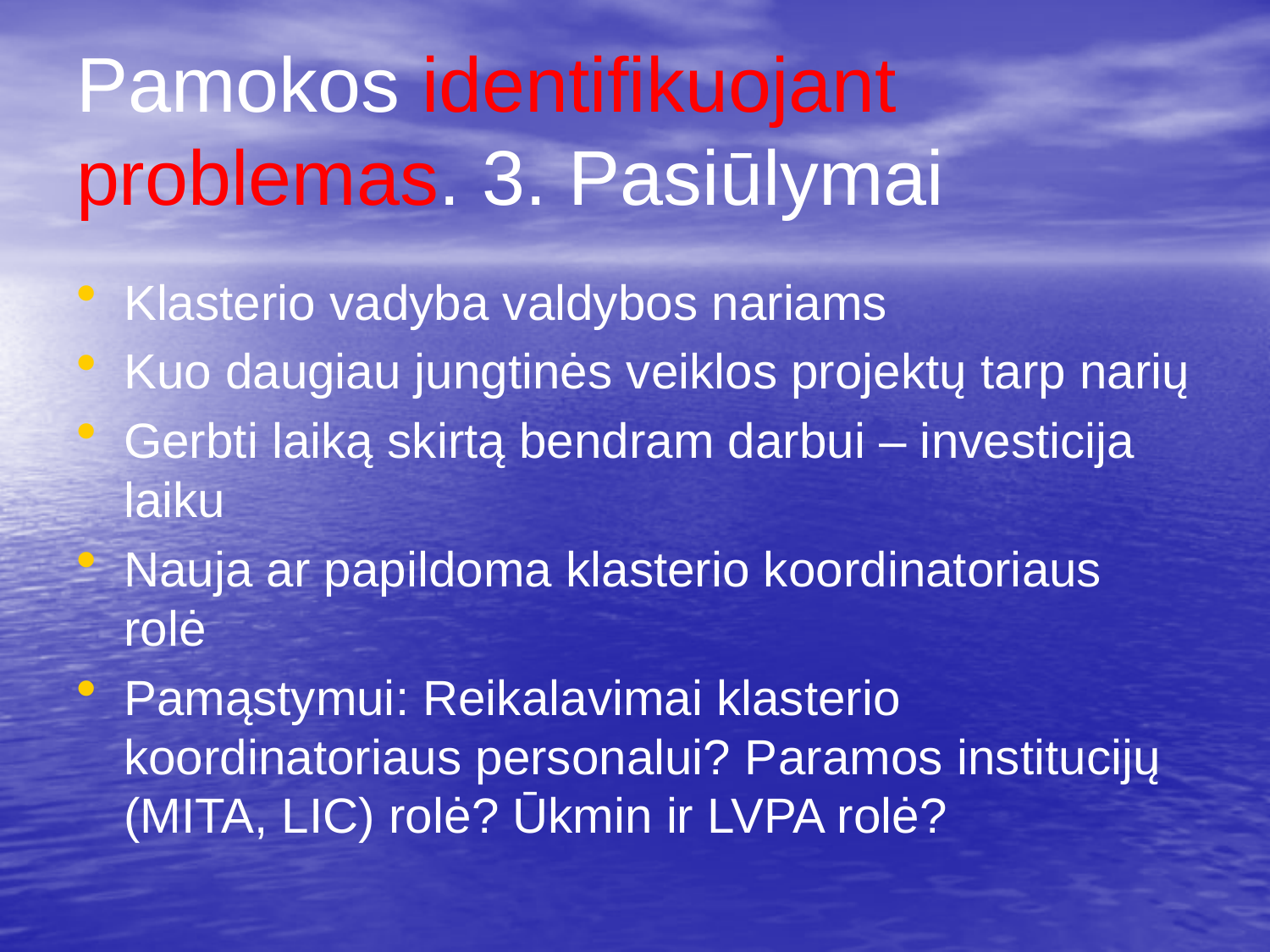

# Pamokos identifikuojant problemas. 3. Pasiūlymai
Klasterio vadyba valdybos nariams
Kuo daugiau jungtinės veiklos projektų tarp narių
Gerbti laiką skirtą bendram darbui – investicija laiku
Nauja ar papildoma klasterio koordinatoriaus rolė
Pamąstymui: Reikalavimai klasterio koordinatoriaus personalui? Paramos institucijų (MITA, LIC) rolė? Ūkmin ir LVPA rolė?